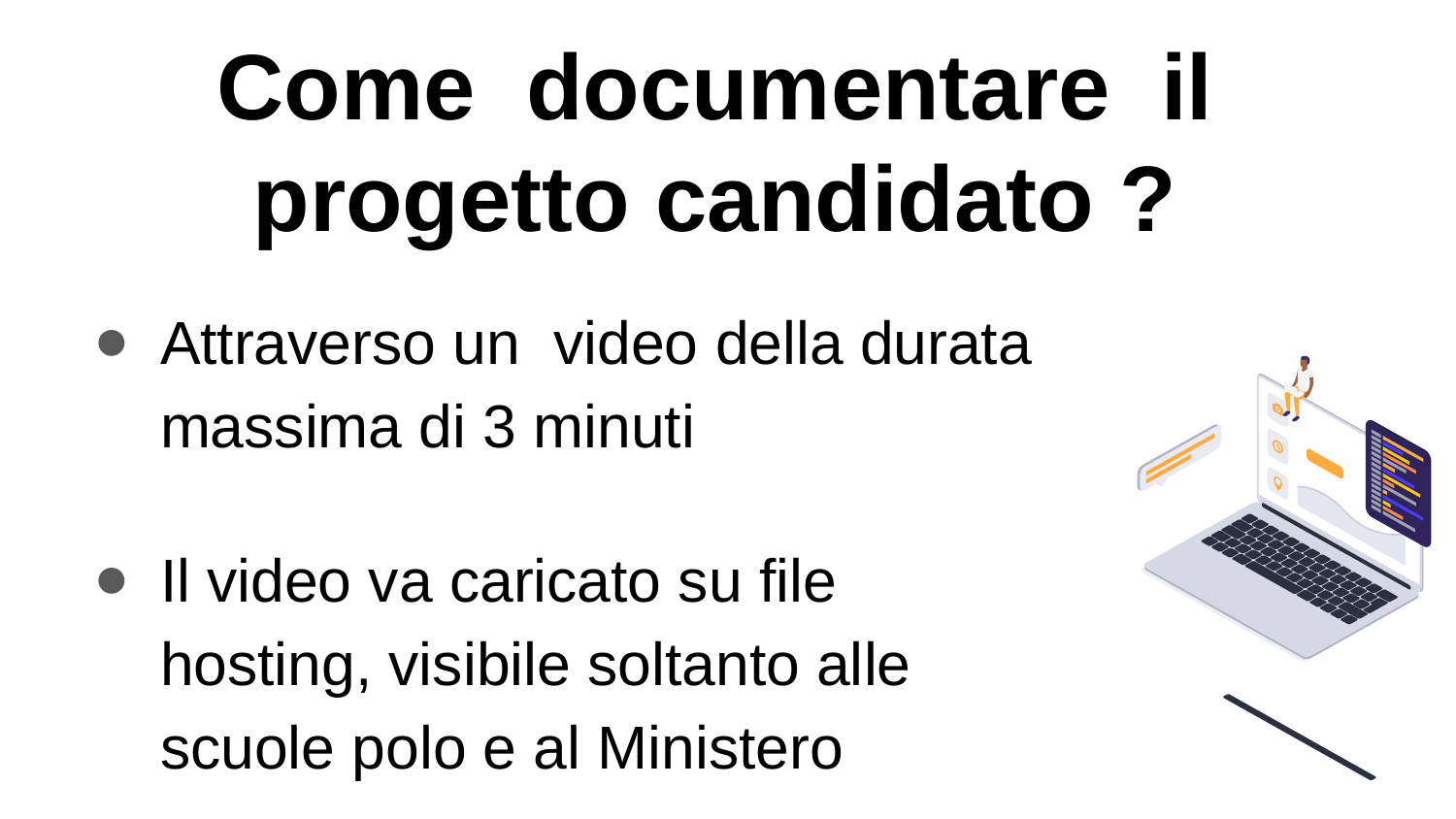

# Come  documentare  il  progetto candidato ?
Attraverso un  video della durata massima di 3 minuti

Il video va caricato su file hosting, visibile soltanto alle scuole polo e al Ministero